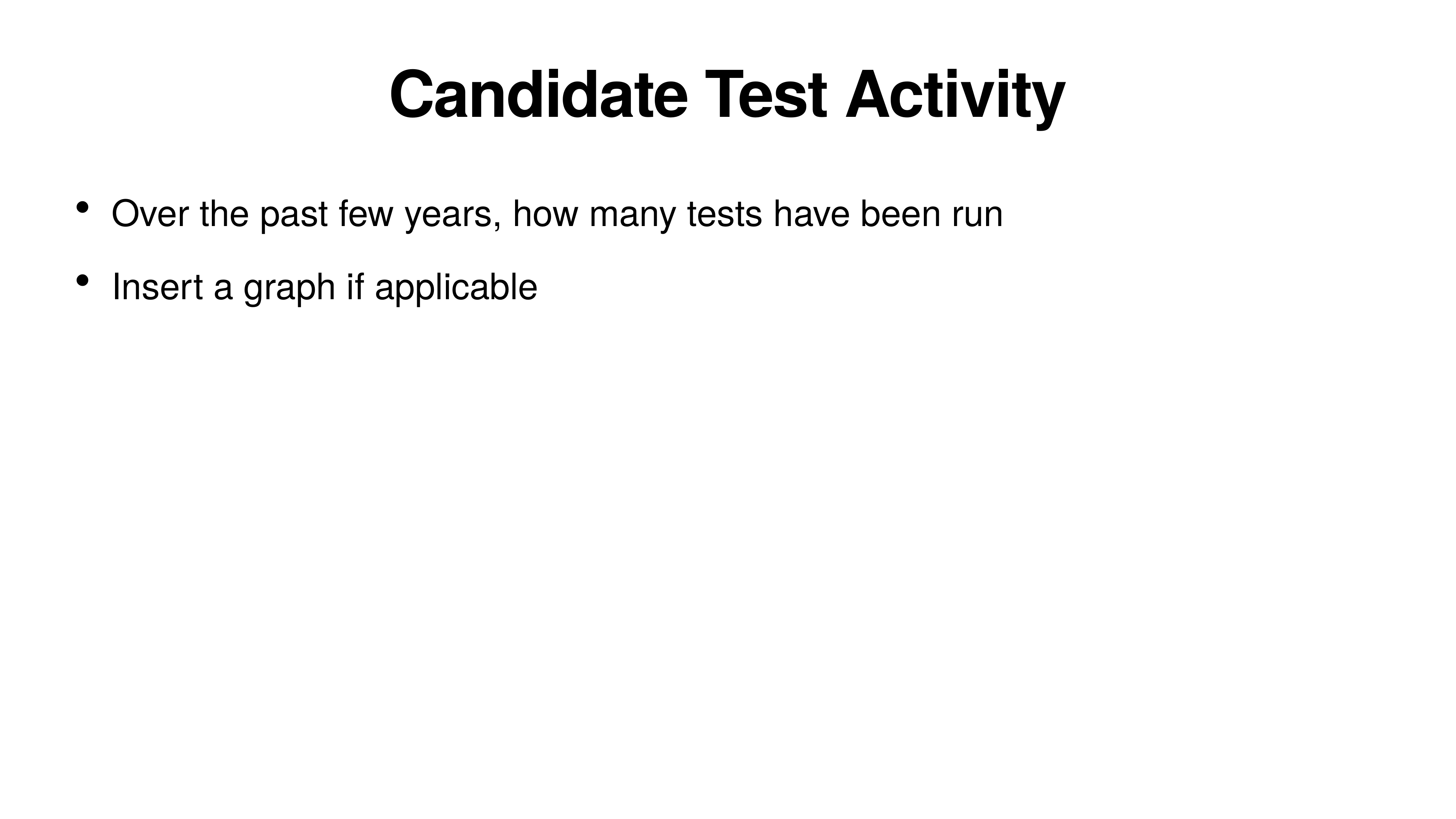

# Candidate Test Activity
Over the past few years, how many tests have been run
Insert a graph if applicable